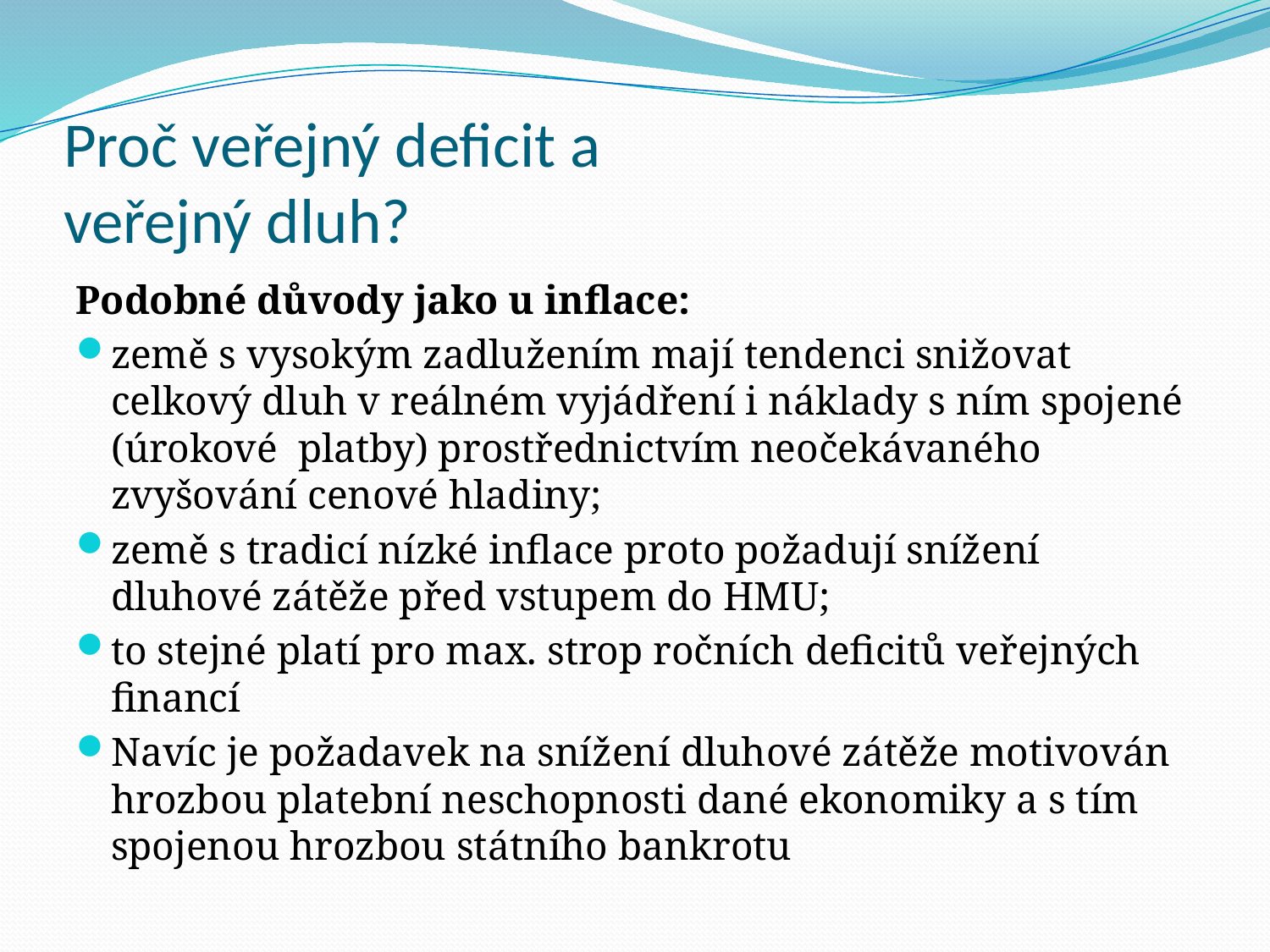

# Proč veřejný deficit a veřejný dluh?
Podobné důvody jako u inflace:
země s vysokým zadlužením mají tendenci snižovat celkový dluh v reálném vyjádření i náklady s ním spojené (úrokové  platby) prostřednictvím neočekávaného zvyšování cenové hladiny;
země s tradicí nízké inflace proto požadují snížení dluhové zátěže před vstupem do HMU;
to stejné platí pro max. strop ročních deficitů veřejných financí
Navíc je požadavek na snížení dluhové zátěže motivován hrozbou platební neschopnosti dané ekonomiky a s tím spojenou hrozbou státního bankrotu